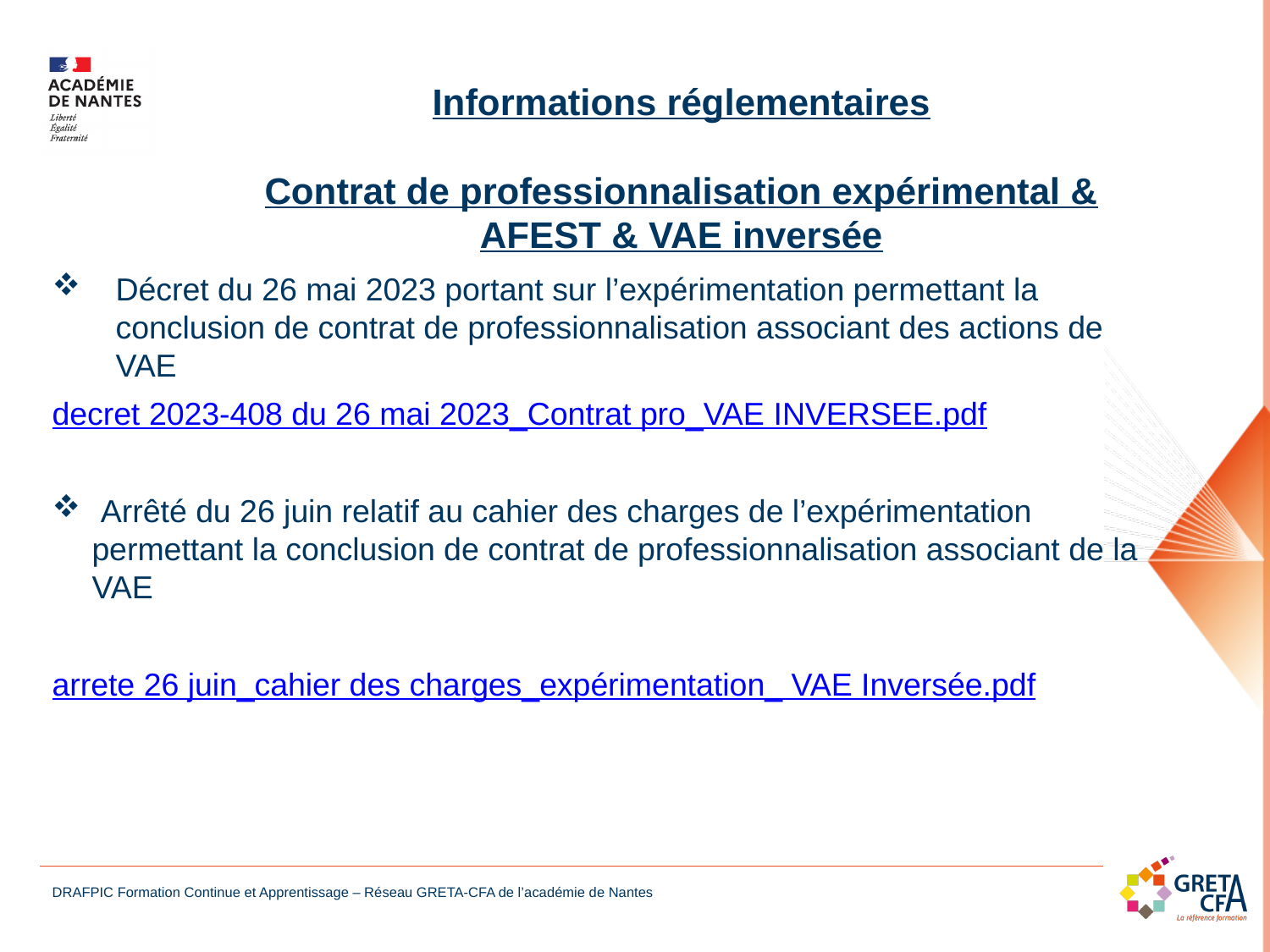

Informations réglementaires

Contrat de professionnalisation expérimental & AFEST & VAE inversée
Décret du 26 mai 2023 portant sur l’expérimentation permettant la conclusion de contrat de professionnalisation associant des actions de VAE
decret 2023-408 du 26 mai 2023_Contrat pro_VAE INVERSEE.pdf

 Arrêté du 26 juin relatif au cahier des charges de l’expérimentation permettant la conclusion de contrat de professionnalisation associant de la VAE

arrete 26 juin_cahier des charges_expérimentation_ VAE Inversée.pdf